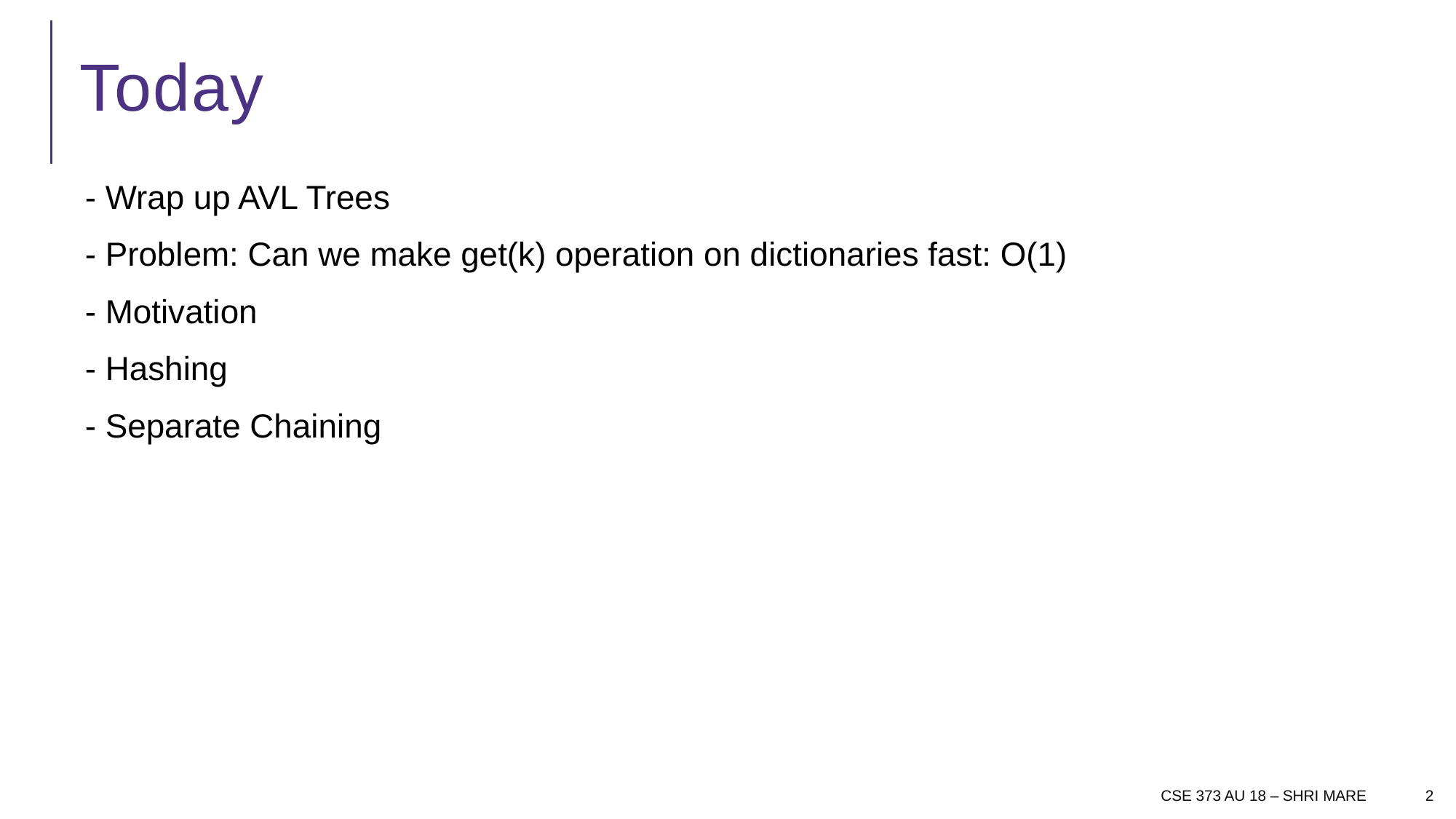

# Today
- Wrap up AVL Trees
- Problem: Can we make get(k) operation on dictionaries fast: O(1)
- Motivation
- Hashing
- Separate Chaining
CSE 373 AU 18 – Shri mare
2